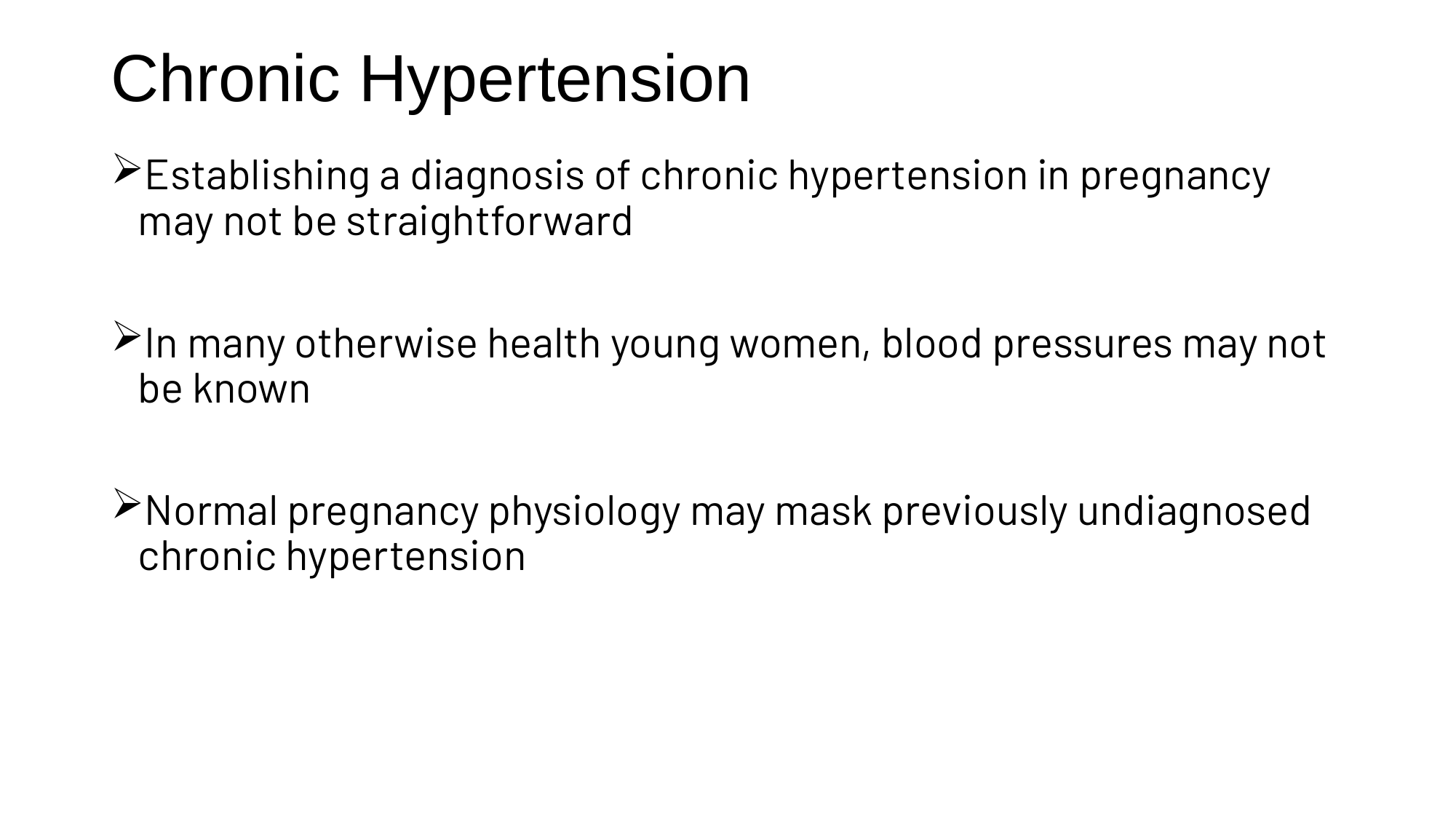

# Chronic Hypertension
Establishing a diagnosis of chronic hypertension in pregnancy may not be straightforward

In many otherwise health young women, blood pressures may not be known

Normal pregnancy physiology may mask previously undiagnosed chronic hypertension